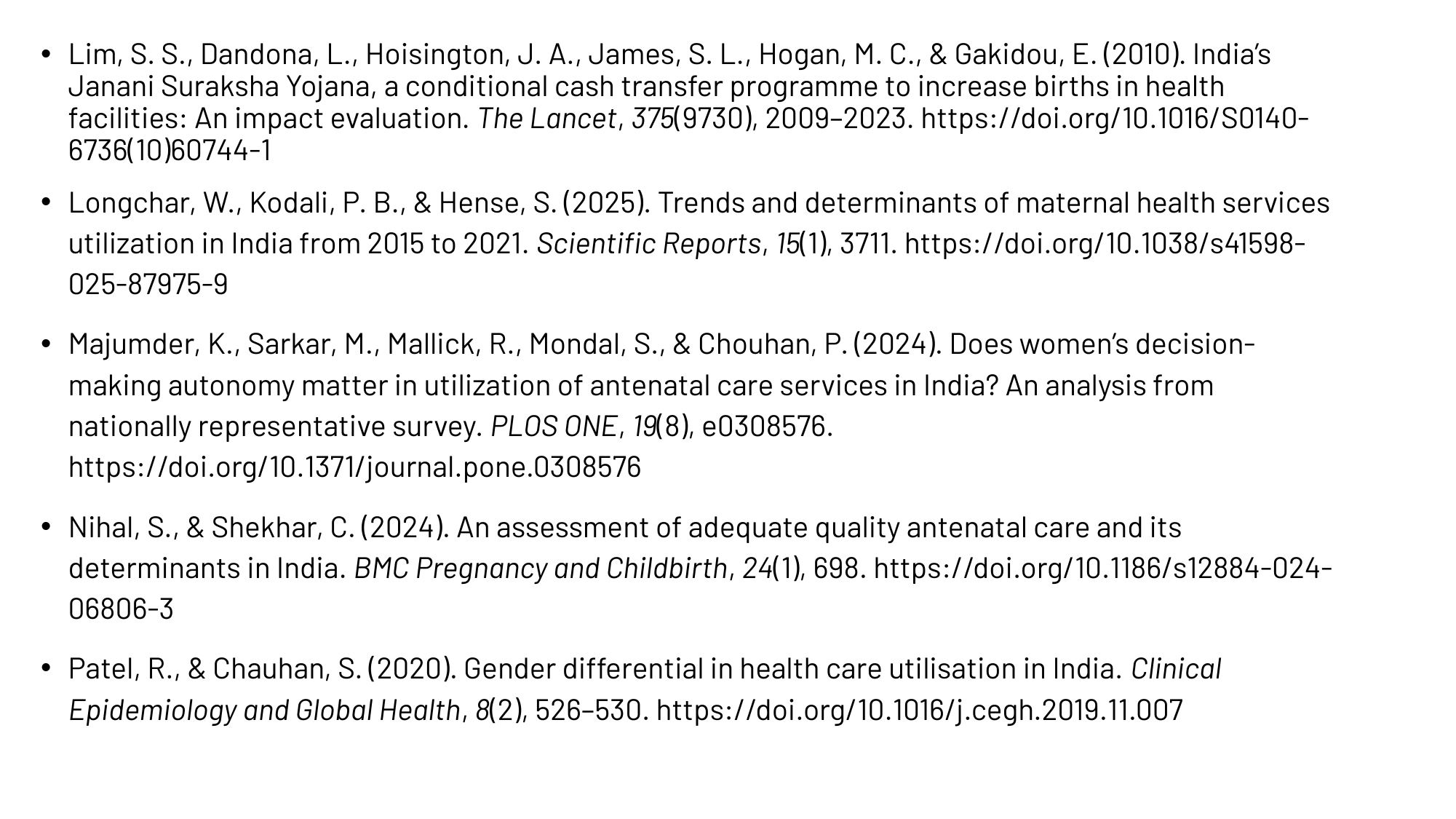

Lim, S. S., Dandona, L., Hoisington, J. A., James, S. L., Hogan, M. C., & Gakidou, E. (2010). India’s Janani Suraksha Yojana, a conditional cash transfer programme to increase births in health facilities: An impact evaluation. The Lancet, 375(9730), 2009–2023. https://doi.org/10.1016/S0140-6736(10)60744-1
Longchar, W., Kodali, P. B., & Hense, S. (2025). Trends and determinants of maternal health services utilization in India from 2015 to 2021. Scientific Reports, 15(1), 3711. https://doi.org/10.1038/s41598-025-87975-9
Majumder, K., Sarkar, M., Mallick, R., Mondal, S., & Chouhan, P. (2024). Does women’s decision-making autonomy matter in utilization of antenatal care services in India? An analysis from nationally representative survey. PLOS ONE, 19(8), e0308576. https://doi.org/10.1371/journal.pone.0308576
Nihal, S., & Shekhar, C. (2024). An assessment of adequate quality antenatal care and its determinants in India. BMC Pregnancy and Childbirth, 24(1), 698. https://doi.org/10.1186/s12884-024-06806-3
Patel, R., & Chauhan, S. (2020). Gender differential in health care utilisation in India. Clinical Epidemiology and Global Health, 8(2), 526–530. https://doi.org/10.1016/j.cegh.2019.11.007